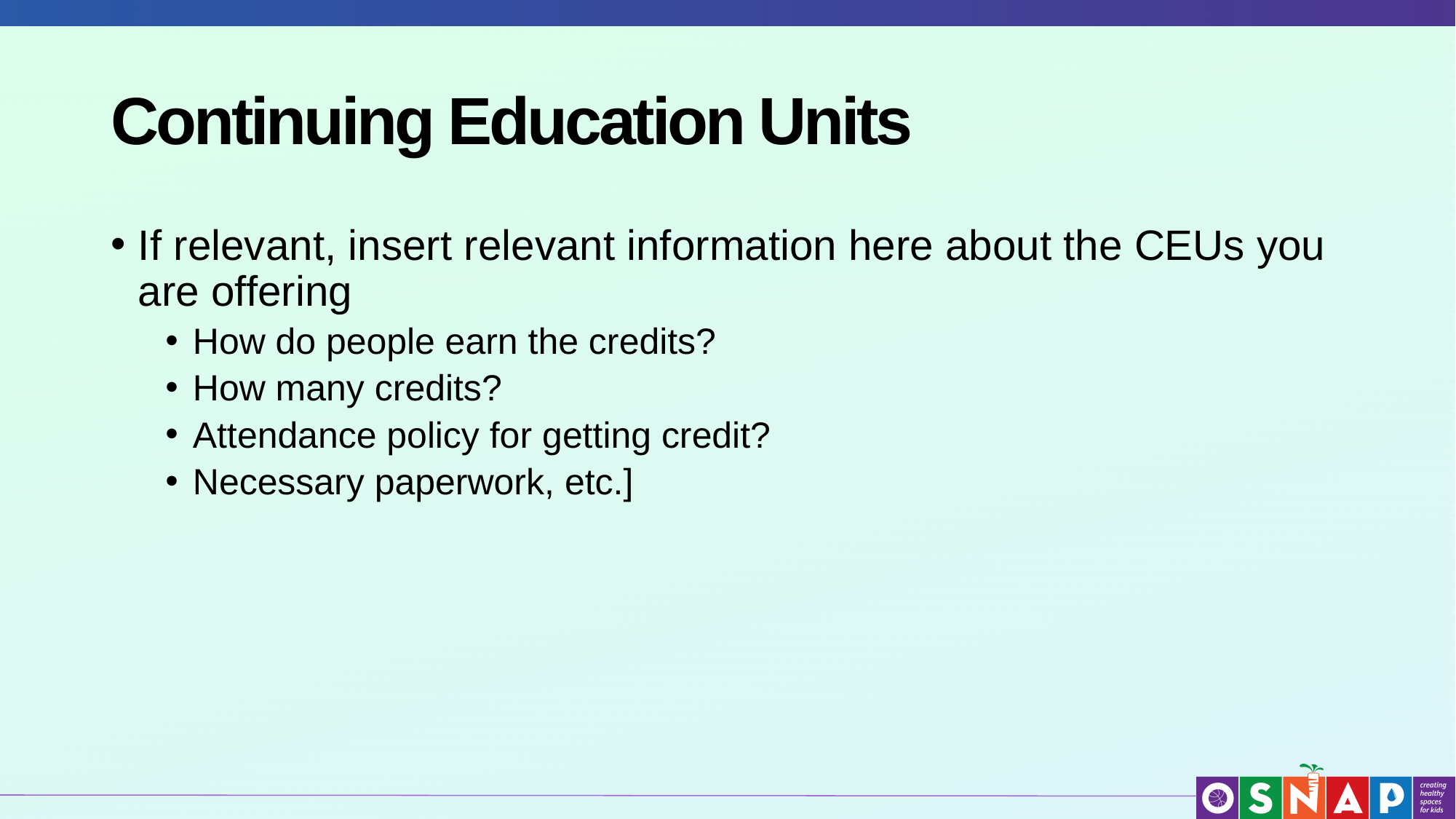

# Continuing Education Units
If relevant, insert relevant information here about the CEUs you are offering
How do people earn the credits?
How many credits?
Attendance policy for getting credit?
Necessary paperwork, etc.]